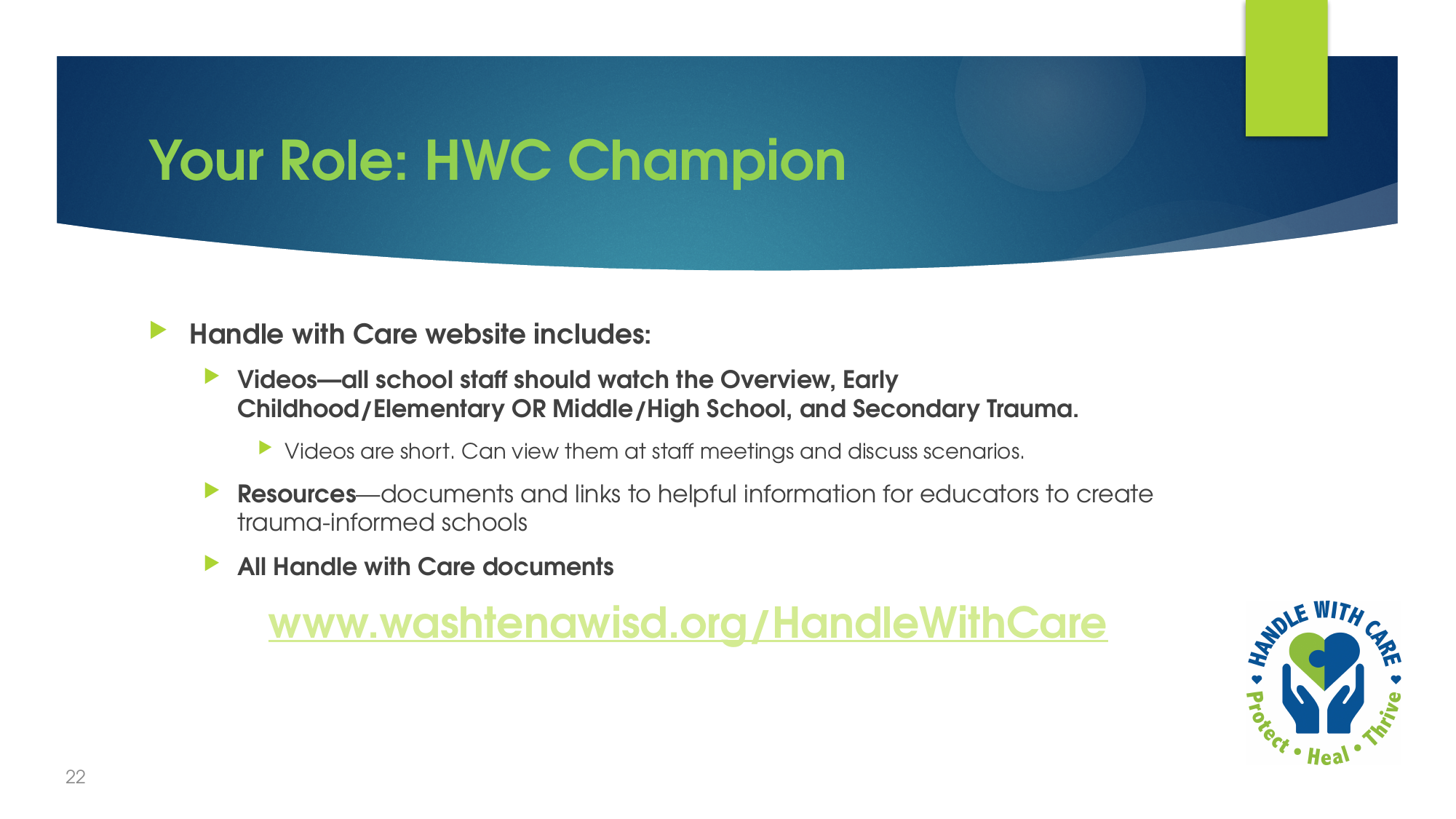

# Your Role: HWC Champion
Handle with Care website includes:
Videos—all school staff should watch the Overview, Early Childhood/Elementary OR Middle/High School, and Secondary Trauma.
Videos are short. Can view them at staff meetings and discuss scenarios.
Resources—documents and links to helpful information for educators to create trauma-informed schools
All Handle with Care documents
www.washtenawisd.org/HandleWithCare

22